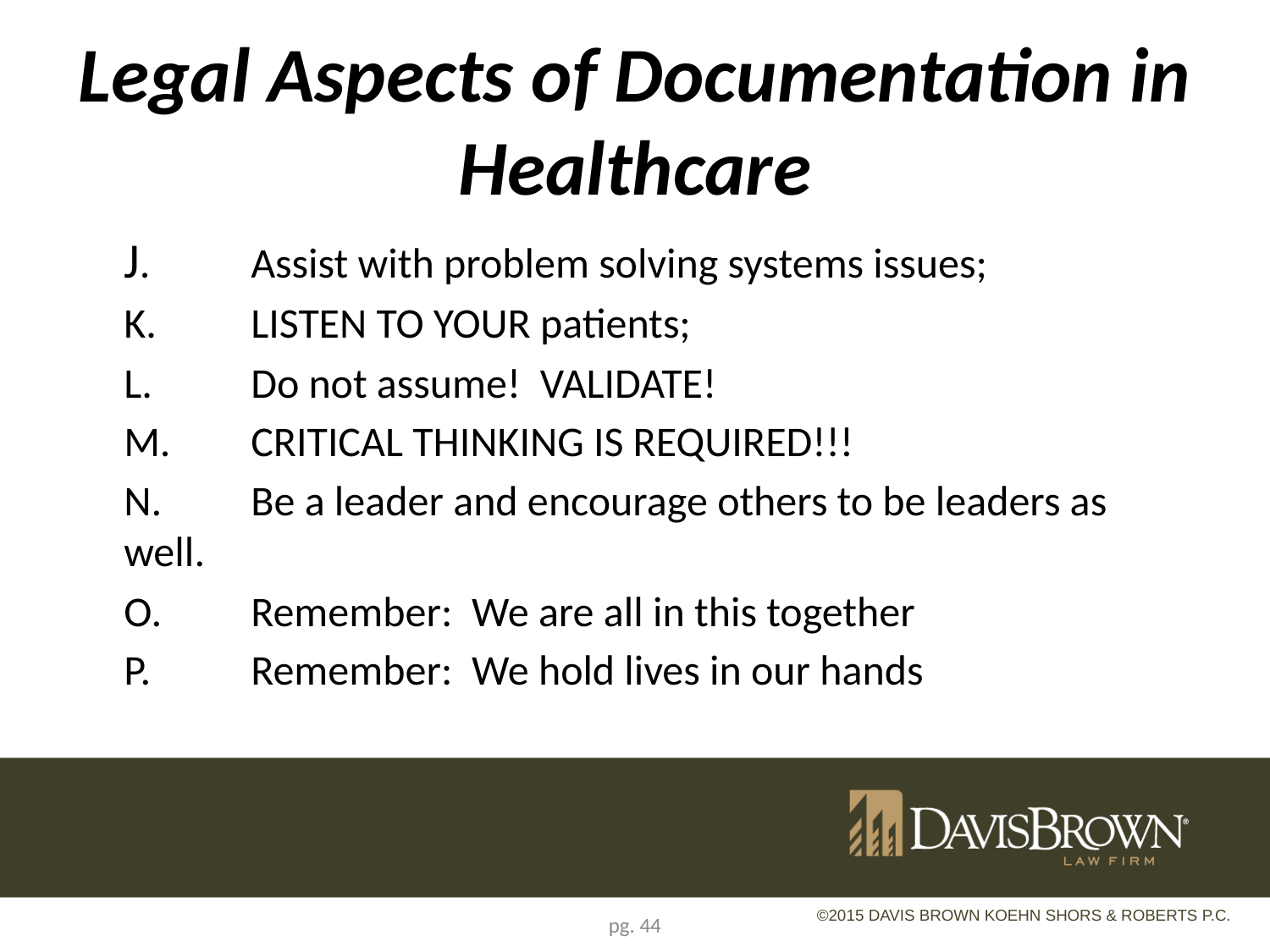

# Legal Aspects of Documentation in Healthcare
	J.	Assist with problem solving systems issues;
	K.	LISTEN TO YOUR patients;
	L.	Do not assume!  VALIDATE!
	M.	CRITICAL THINKING IS REQUIRED!!!
	N.	Be a leader and encourage others to be leaders as well.
	O.	Remember:  We are all in this together
	P.	Remember:  We hold lives in our hands

pg. 44